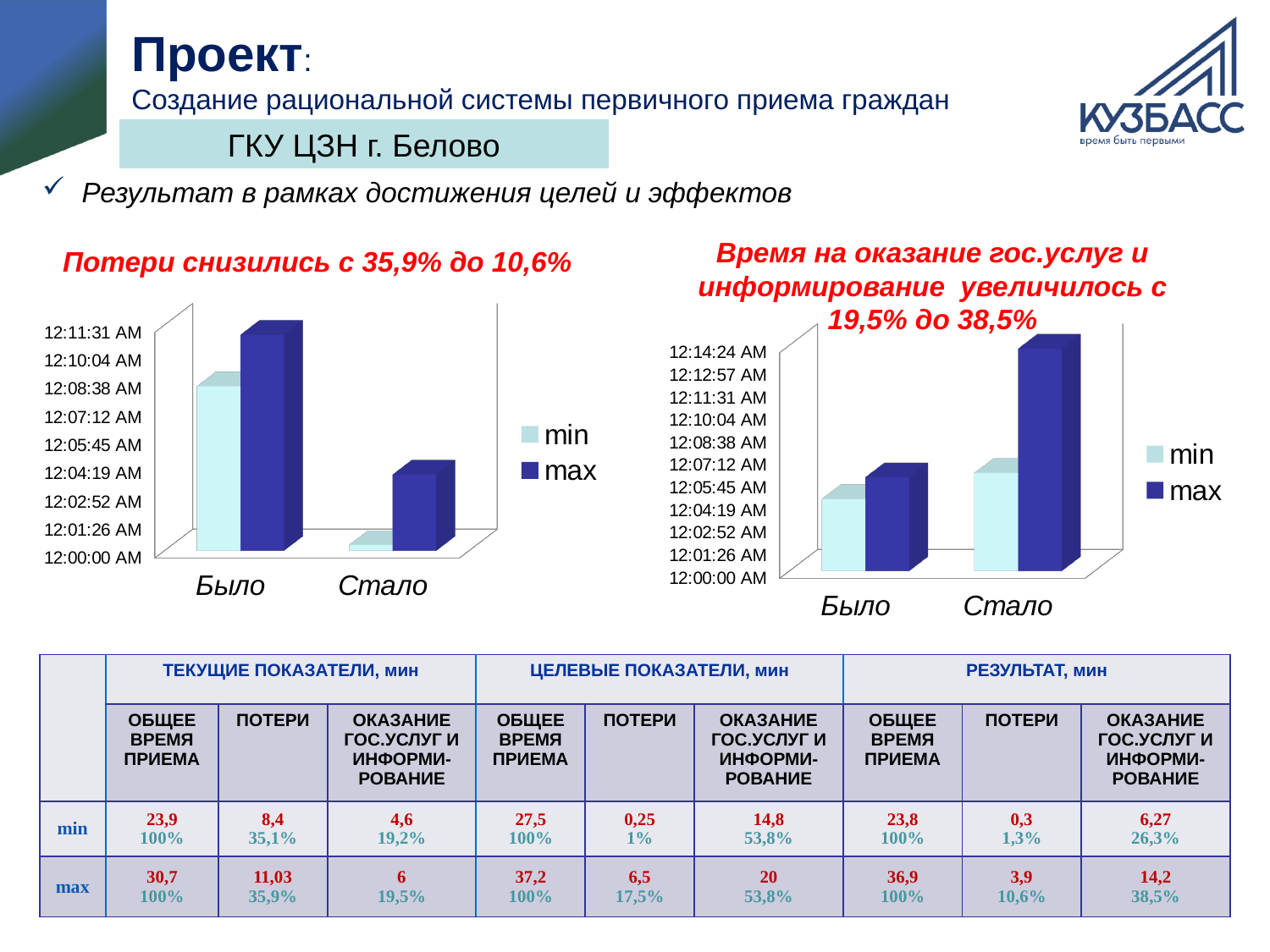

Проект:
Создание рациональной системы первичного приема граждан
ГКУ ЦЗН г. Белово
Результат в рамках достижения целей и эффектов
Время на оказание гос.услуг и информирование  увеличилось с 19,5% до 38,5%
Потери снизились с 35,9% до 10,6%

[unsupported chart]

[unsupported chart]

|  | ТЕКУЩИЕ ПОКАЗАТЕЛИ, мин |  |  | ЦЕЛЕВЫЕ ПОКАЗАТЕЛИ, мин |  |  | РЕЗУЛЬТАТ, мин |  |  |
| --- | --- | --- | --- | --- | --- | --- | --- | --- | --- |
|  | ОБЩЕЕ ВРЕМЯ ПРИЕМА | ПОТЕРИ | ОКАЗАНИЕ ГОС.УСЛУГ И ИНФОРМИ-РОВАНИЕ | ОБЩЕЕ ВРЕМЯ ПРИЕМА | ПОТЕРИ | ОКАЗАНИЕ ГОС.УСЛУГ И ИНФОРМИ-РОВАНИЕ | ОБЩЕЕ ВРЕМЯ ПРИЕМА | ПОТЕРИ | ОКАЗАНИЕ ГОС.УСЛУГ И ИНФОРМИ-РОВАНИЕ |
| min | 23,9 100% | 8,4 35,1% | 4,6 19,2% | 27,5 100% | 0,25 1% | 14,8 53,8% | 23,8 100% | 0,3 1,3% | 6,27 26,3% |
| max | 30,7 100% | 11,03 35,9% | 6 19,5% | 37,2 100% | 6,5 17,5% | 20 53,8% | 36,9 100% | 3,9 10,6% | 14,2 38,5% |